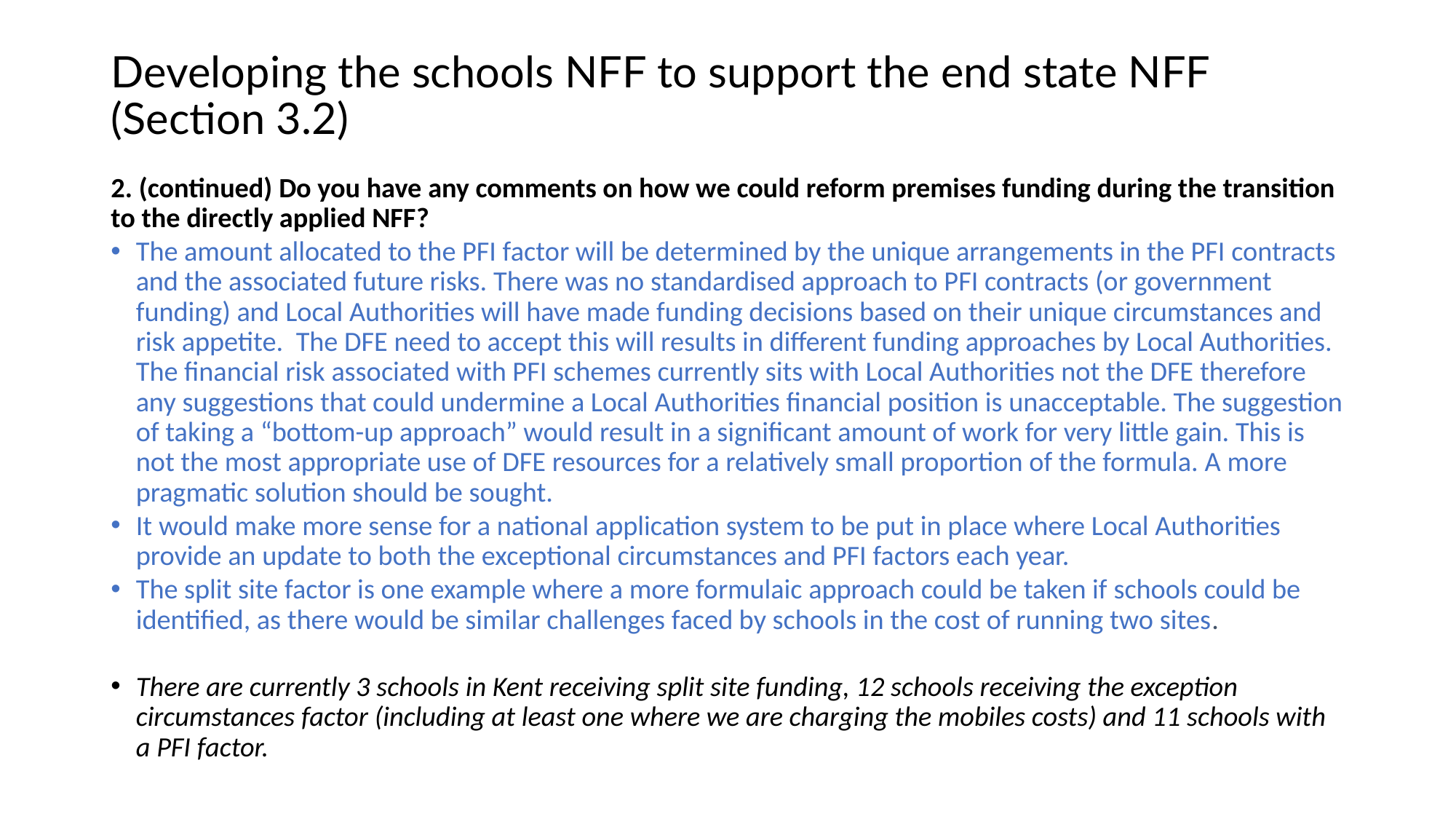

# Developing the schools NFF to support the end state NFF (Section 3.2)
2. (continued) Do you have any comments on how we could reform premises funding during the transition to the directly applied NFF?
The amount allocated to the PFI factor will be determined by the unique arrangements in the PFI contracts and the associated future risks. There was no standardised approach to PFI contracts (or government funding) and Local Authorities will have made funding decisions based on their unique circumstances and risk appetite.  The DFE need to accept this will results in different funding approaches by Local Authorities. The financial risk associated with PFI schemes currently sits with Local Authorities not the DFE therefore any suggestions that could undermine a Local Authorities financial position is unacceptable. The suggestion of taking a “bottom-up approach” would result in a significant amount of work for very little gain. This is not the most appropriate use of DFE resources for a relatively small proportion of the formula. A more pragmatic solution should be sought.
It would make more sense for a national application system to be put in place where Local Authorities provide an update to both the exceptional circumstances and PFI factors each year.
The split site factor is one example where a more formulaic approach could be taken if schools could be identified, as there would be similar challenges faced by schools in the cost of running two sites.

There are currently 3 schools in Kent receiving split site funding, 12 schools receiving the exception circumstances factor (including at least one where we are charging the mobiles costs) and 11 schools with a PFI factor.